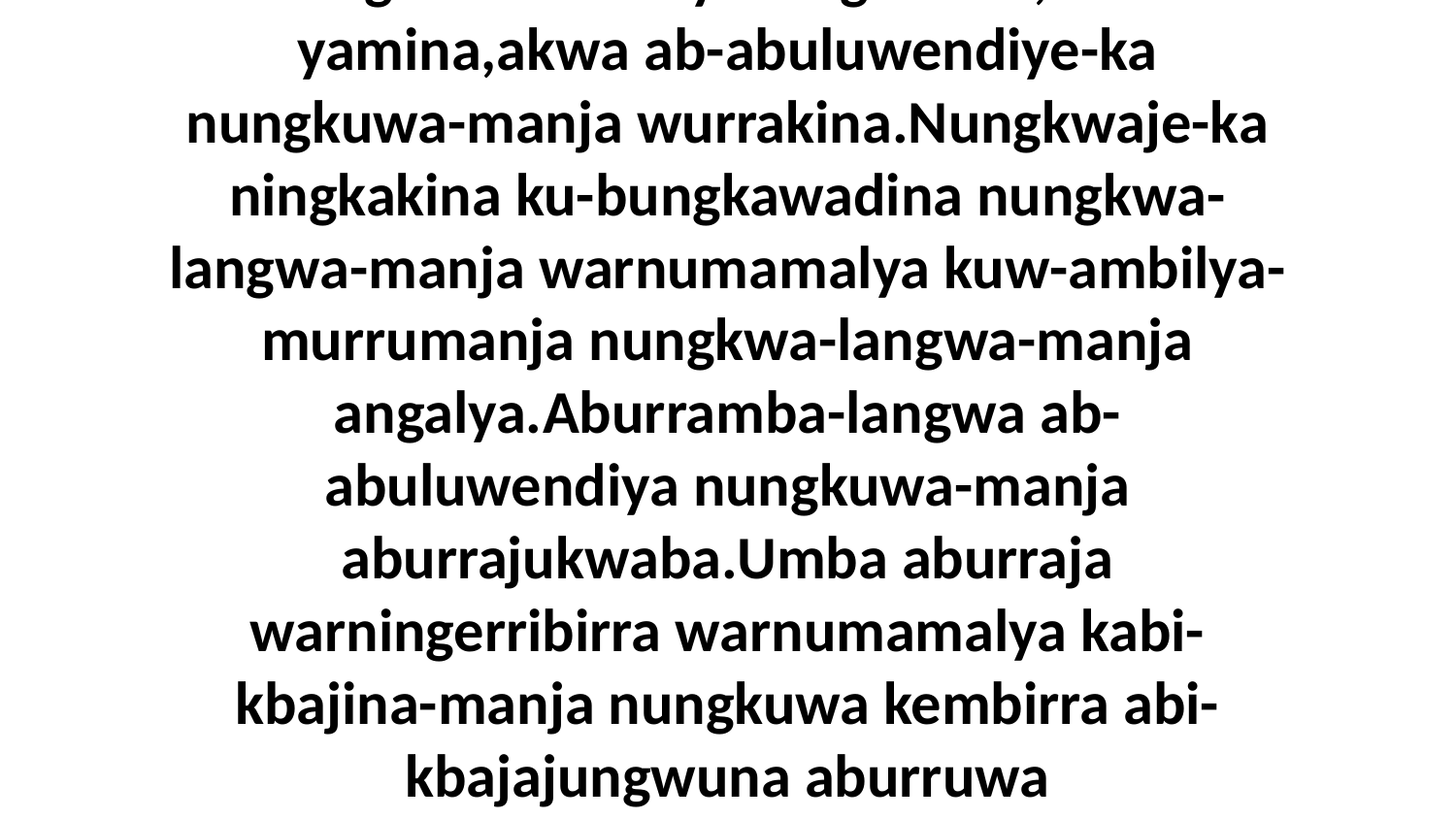

29 Umba aburraja wurruwurrakwulyumida warnumamalya wurriminiminingka kabuminu-war•dena nungkwa-langwa warka.Akwa abi-yamina wurrakina nungkuwa-wa, ‘Ningkaruma ningkenumamalya ningkakina,’ abi-yamina,akwa ab-abuluwendiye-ka nungkuwa-manja wurrakina.Nungkwaje-ka ningkakina ku-bungkawadina nungkwa-langwa-manja warnumamalya kuw-ambilya-murrumanja nungkwa-langwa-manja angalya.Aburramba-langwa ab-abuluwendiya nungkuwa-manja aburrajukwaba.Umba aburraja warningerribirra warnumamalya kabi-kbajina-manja nungkuwa kembirra abi-kbajajungwuna aburruwa aburrajukwaba.Umba ke-yengbina-manja wurrakina eningaba ayakwa nungkuwa-wa, kembirra eningaba abi-ngekburakajajungwuna aburra-langwa aburrajukwaba-da,”ni-yama Ajika Jekabu-wa-da.